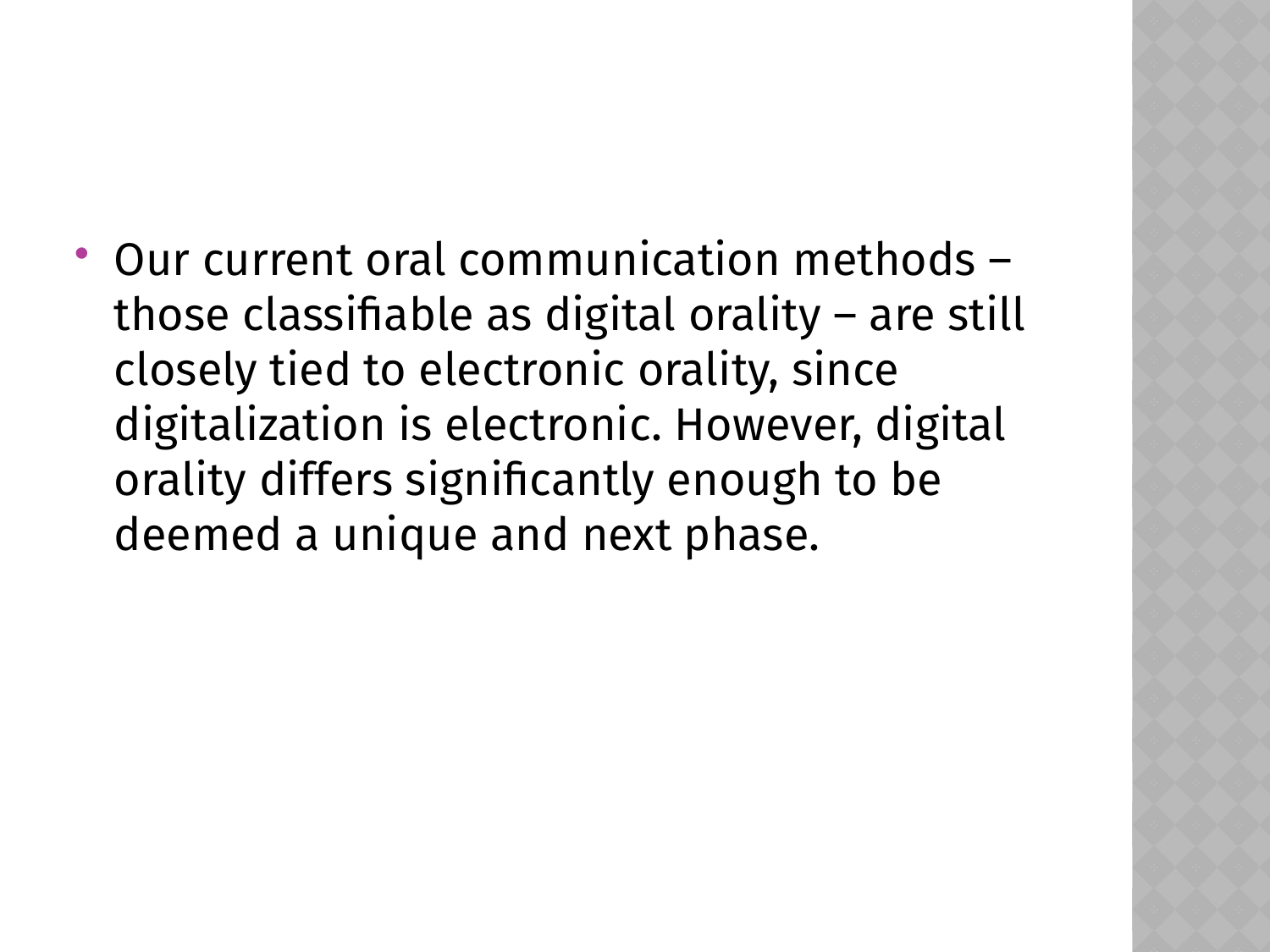

#
Our current oral communication methods – those classifiable as digital orality – are still closely tied to electronic orality, since digitalization is electronic. However, digital orality differs significantly enough to be deemed a unique and next phase.